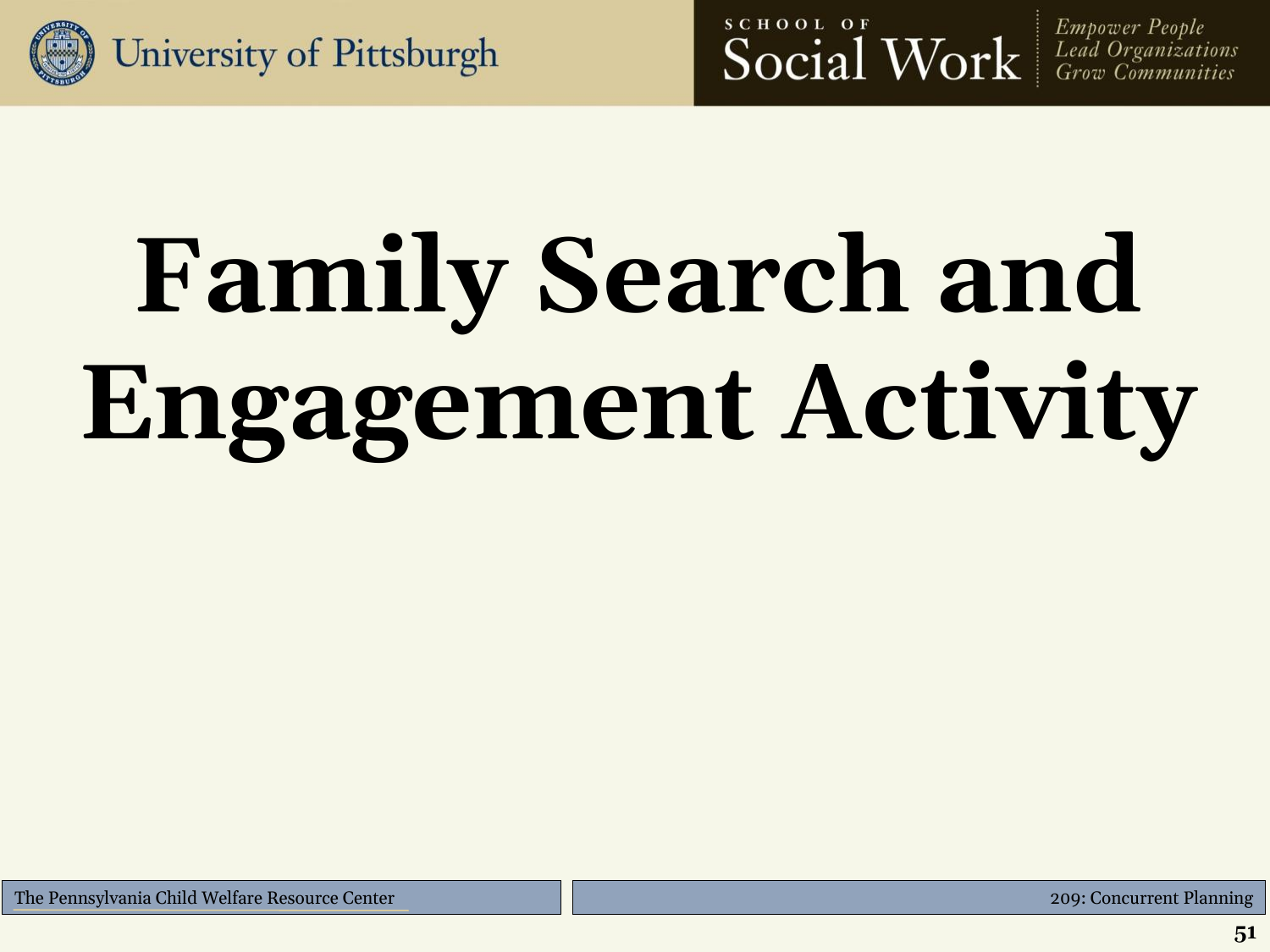

#
Family Search and Engagement Activity
51